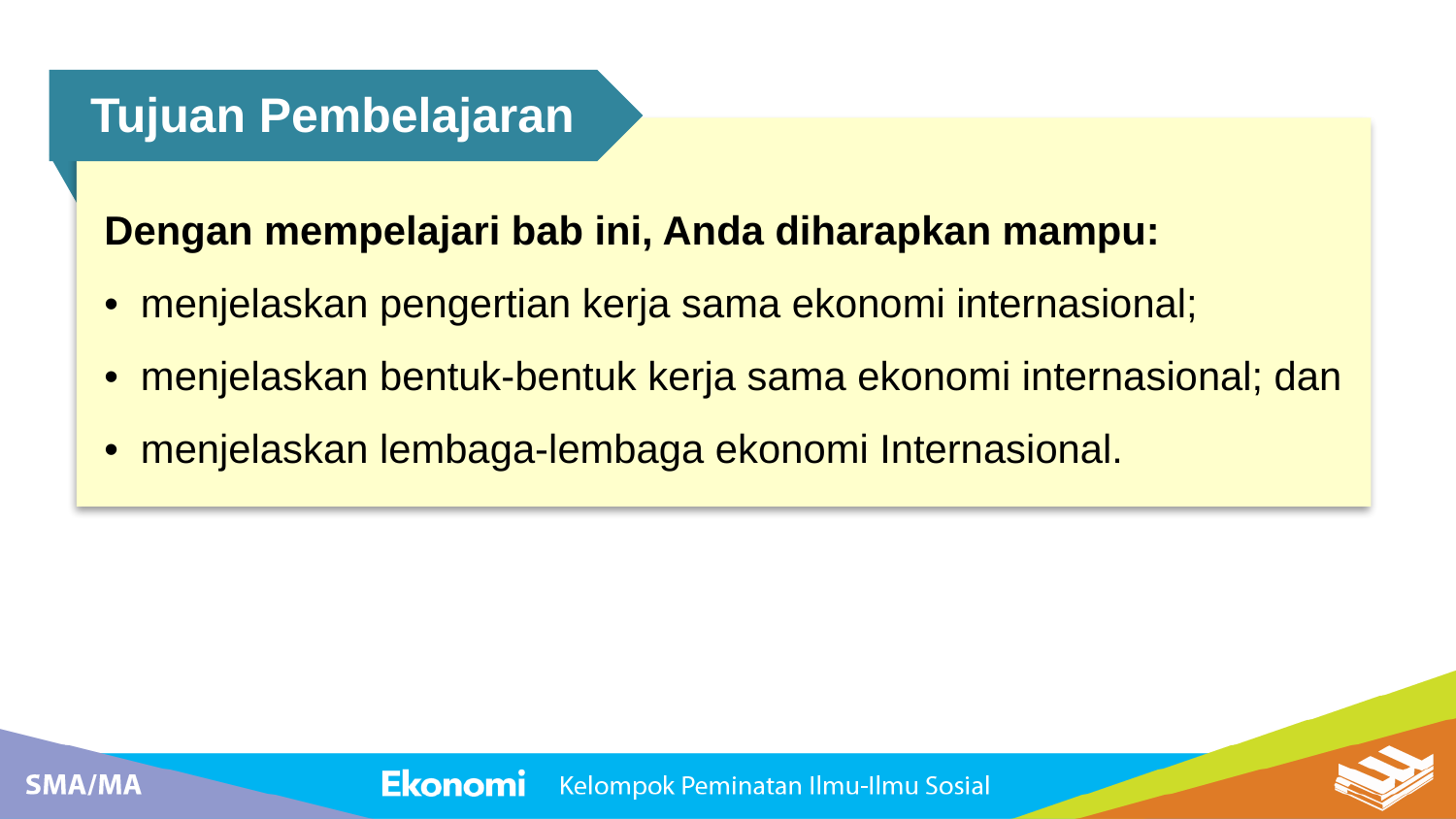

Tujuan Pembelajaran
Dengan mempelajari bab ini, Anda diharapkan mampu:
•  menjelaskan pengertian kerja sama ekonomi internasional;
•  menjelaskan bentuk-bentuk kerja sama ekonomi internasional; dan
•  menjelaskan lembaga-lembaga ekonomi Internasional.